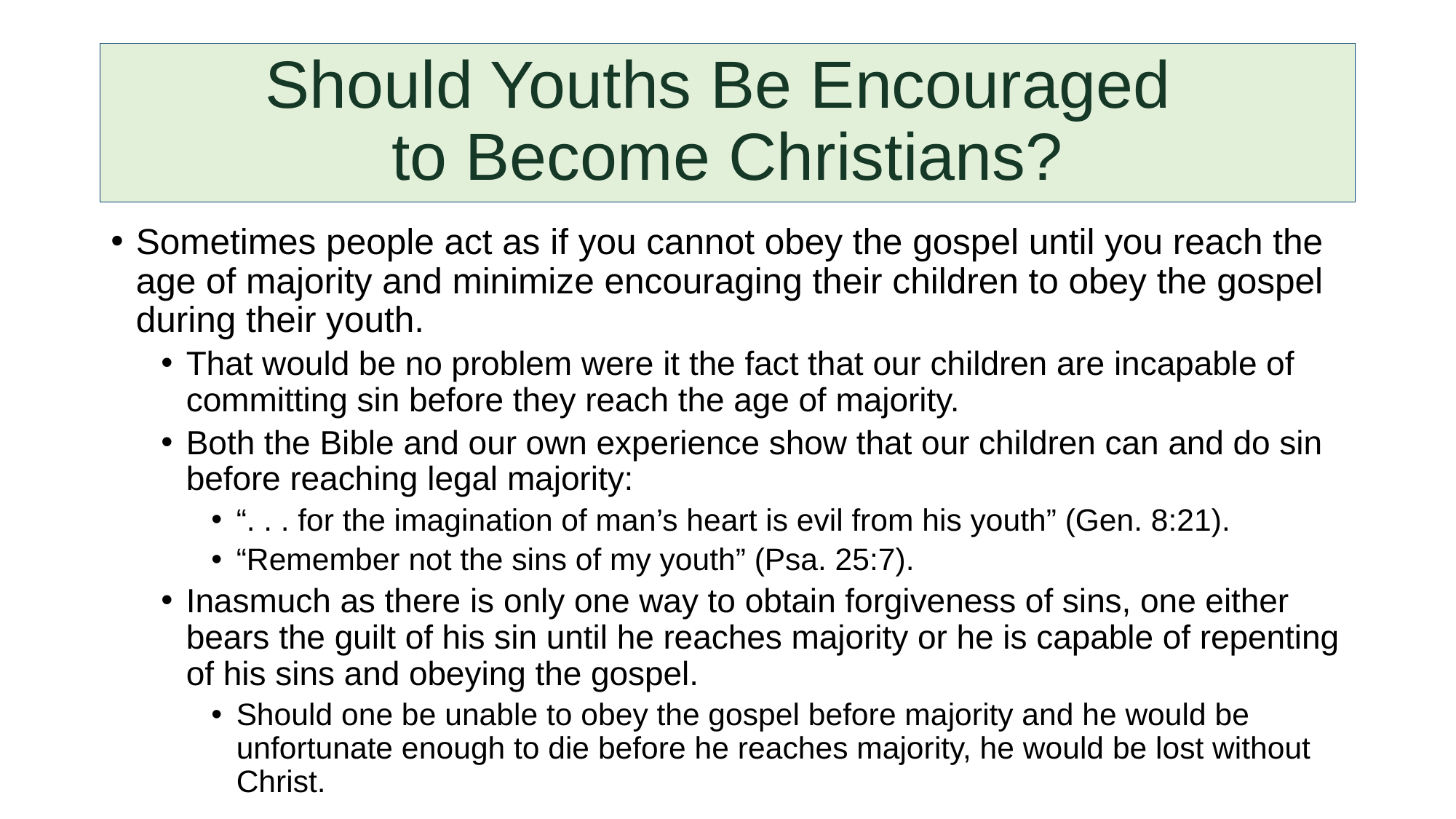

# Should Youths Be Encouraged to Become Christians?
Sometimes people act as if you cannot obey the gospel until you reach the age of majority and minimize encouraging their children to obey the gospel during their youth.
That would be no problem were it the fact that our children are incapable of committing sin before they reach the age of majority.
Both the Bible and our own experience show that our children can and do sin before reaching legal majority:
“. . . for the imagination of man’s heart is evil from his youth” (Gen. 8:21).
“Remember not the sins of my youth” (Psa. 25:7).
Inasmuch as there is only one way to obtain forgiveness of sins, one either bears the guilt of his sin until he reaches majority or he is capable of repenting of his sins and obeying the gospel.
Should one be unable to obey the gospel before majority and he would be unfortunate enough to die before he reaches majority, he would be lost without Christ.